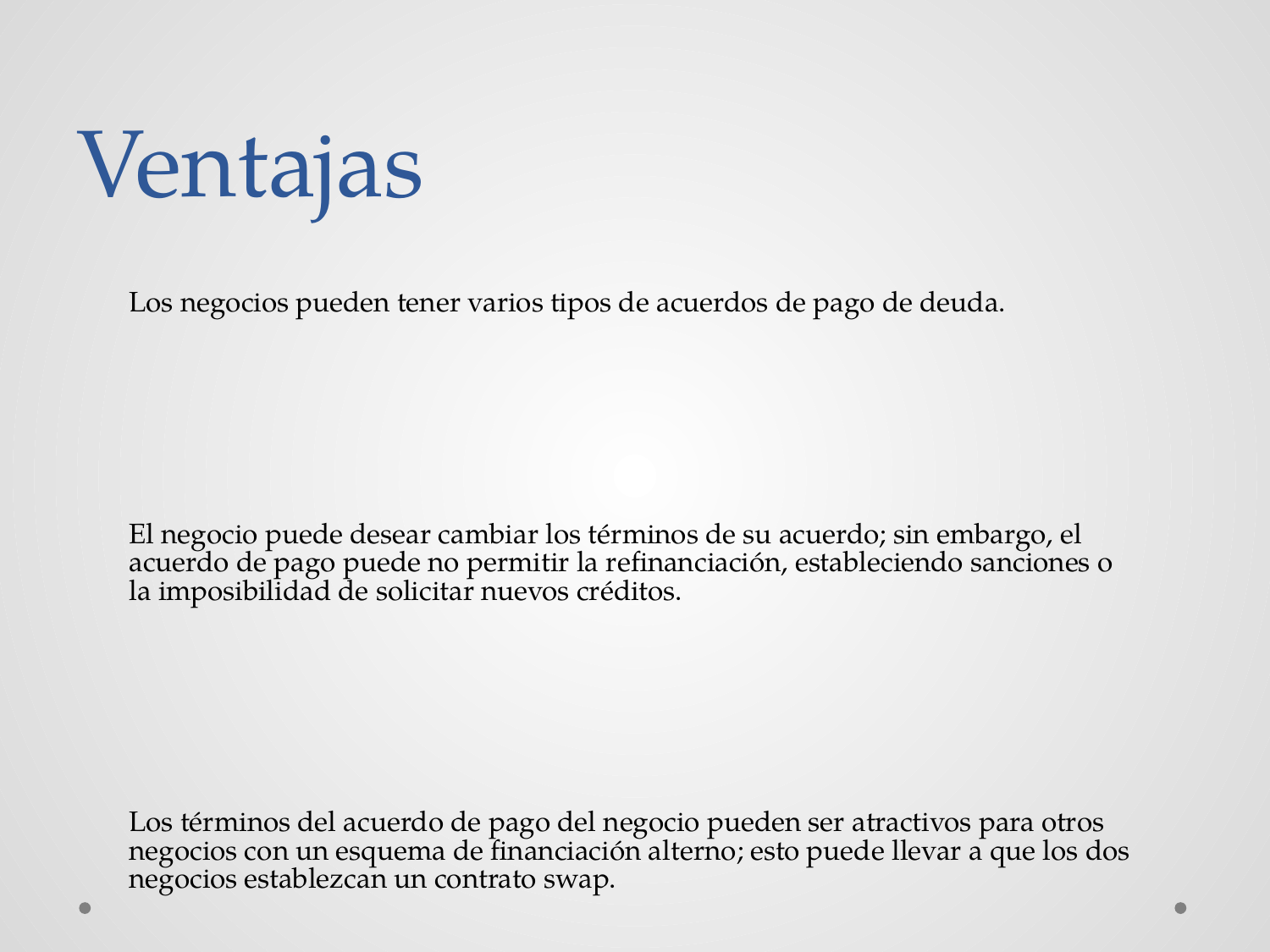

# Ventajas
Los negocios pueden tener varios tipos de acuerdos de pago de deuda.
Los términos del acuerdo de pago del negocio pueden ser atractivos para otros negocios con un esquema de financiación alterno; esto puede llevar a que los dos negocios establezcan un contrato swap.
El negocio puede desear cambiar los términos de su acuerdo; sin embargo, el acuerdo de pago puede no permitir la refinanciación, estableciendo sanciones o la imposibilidad de solicitar nuevos créditos.